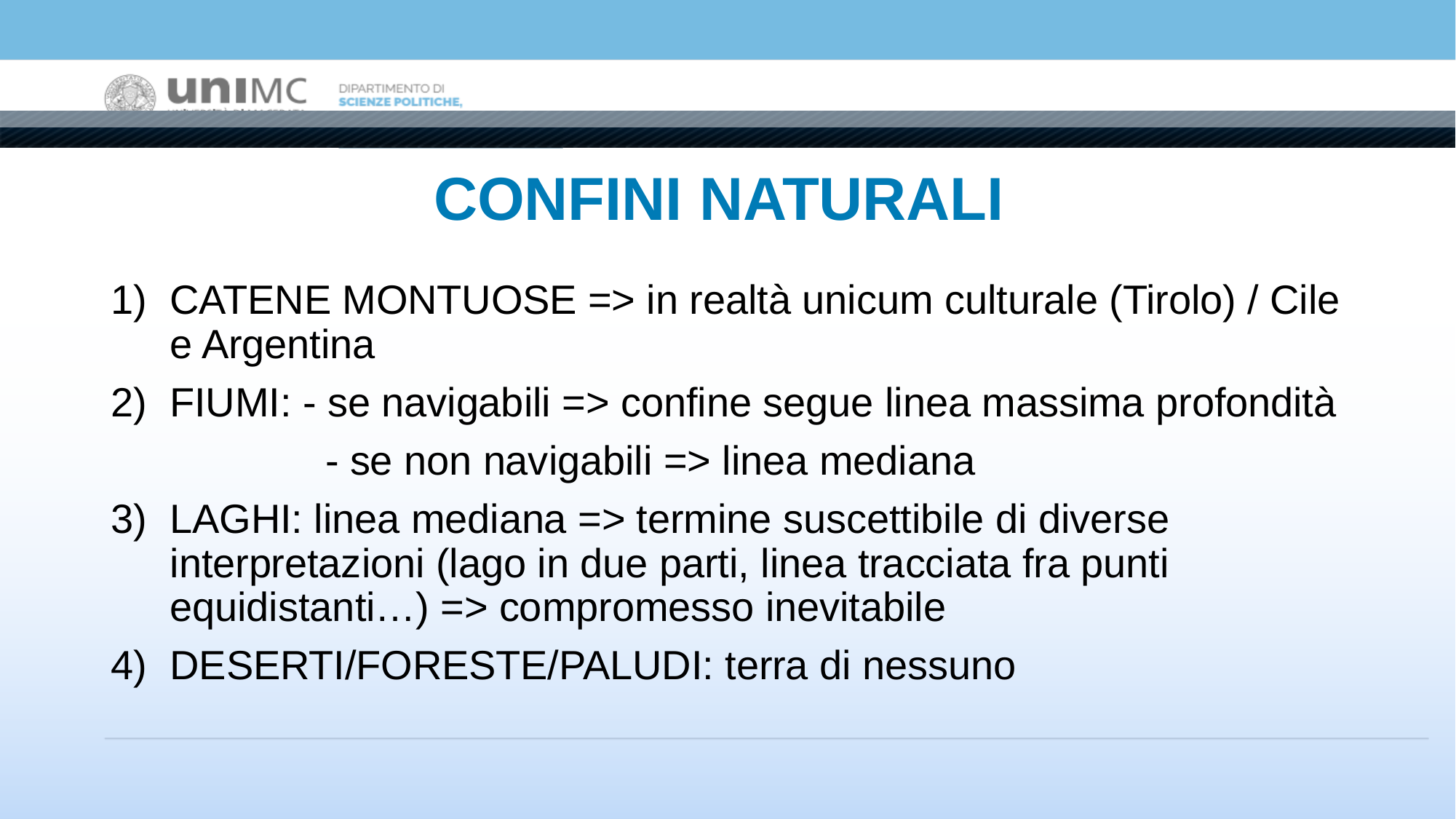

# CONFINI NATURALI
CATENE MONTUOSE => in realtà unicum culturale (Tirolo) / Cile e Argentina
FIUMI: - se navigabili => confine segue linea massima profondità
                   - se non navigabili => linea mediana
LAGHI: linea mediana => termine suscettibile di diverse             interpretazioni (lago in due parti, linea tracciata fra punti equidistanti…) => compromesso inevitabile
DESERTI/FORESTE/PALUDI: terra di nessuno